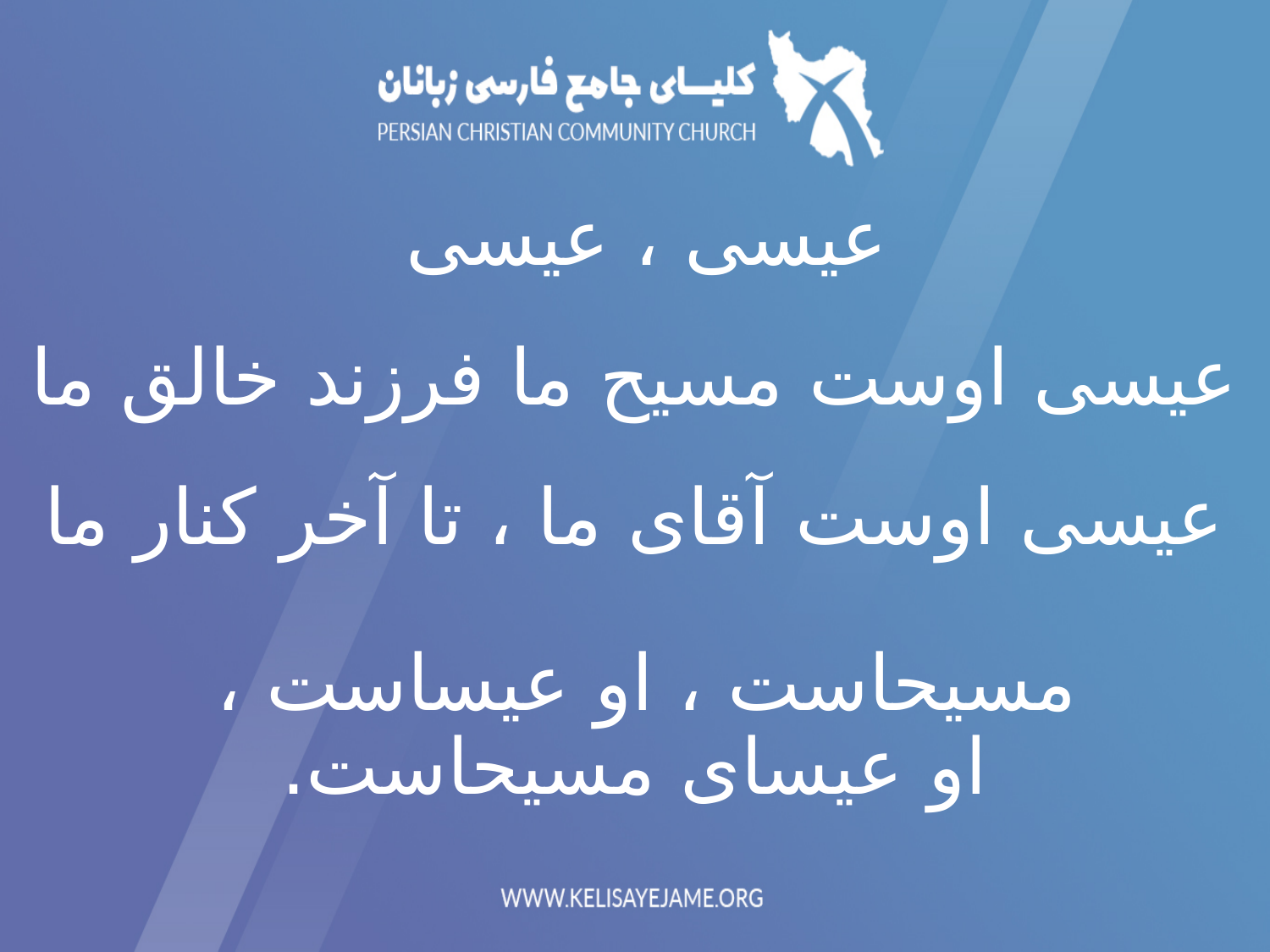

عیسی ، عیسی
عیسی اوست مسیح ما فرزند خالق ما
عیسی اوست آقای ما ، تا آخر کنار ما
مسیحاست ، او عیساست ،
او عیسای مسیحاست.